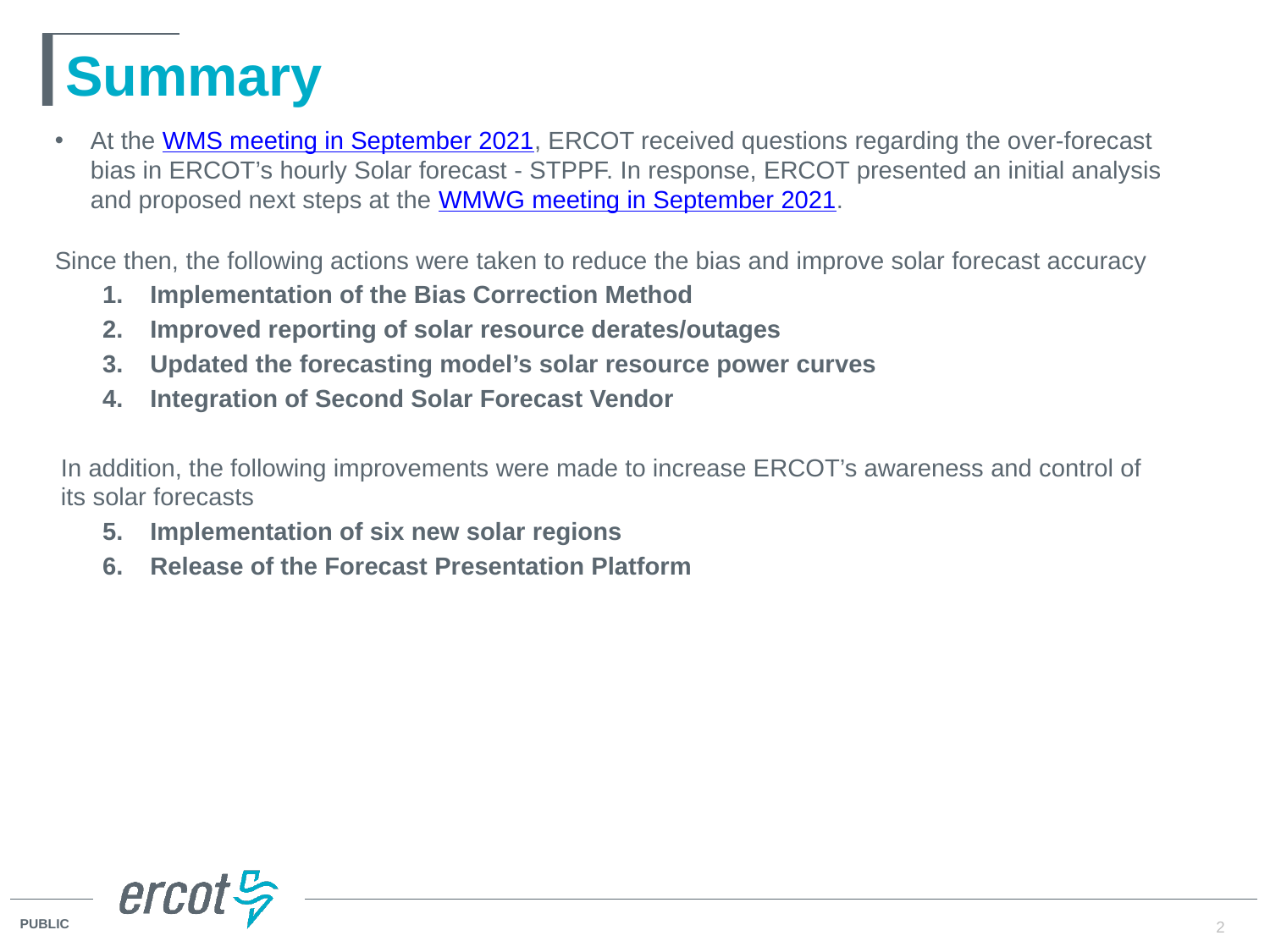

# Summary
At the WMS meeting in September 2021, ERCOT received questions regarding the over-forecast bias in ERCOT’s hourly Solar forecast - STPPF. In response, ERCOT presented an initial analysis and proposed next steps at the WMWG meeting in September 2021.

Since then, the following actions were taken to reduce the bias and improve solar forecast accuracy
Implementation of the Bias Correction Method
Improved reporting of solar resource derates/outages
Updated the forecasting model’s solar resource power curves
Integration of Second Solar Forecast Vendor

In addition, the following improvements were made to increase ERCOT’s awareness and control of its solar forecasts
Implementation of six new solar regions
Release of the Forecast Presentation Platform

2